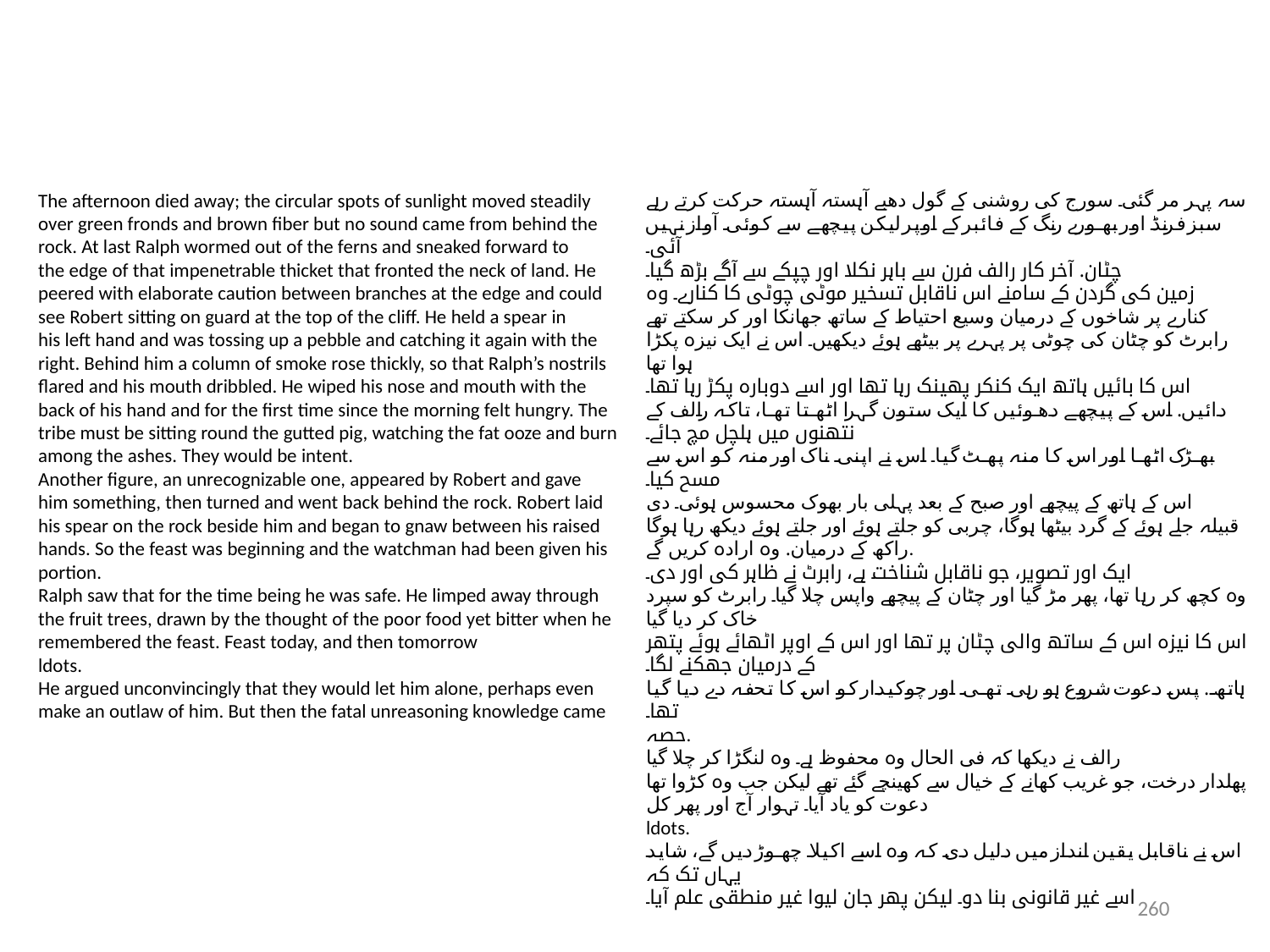

The afternoon died away; the circular spots of sunlight moved steadily
over green fronds and brown fiber but no sound came from behind the
rock. At last Ralph wormed out of the ferns and sneaked forward to
the edge of that impenetrable thicket that fronted the neck of land. He
peered with elaborate caution between branches at the edge and could
see Robert sitting on guard at the top of the cliff. He held a spear in
his left hand and was tossing up a pebble and catching it again with the
right. Behind him a column of smoke rose thickly, so that Ralph’s nostrils
flared and his mouth dribbled. He wiped his nose and mouth with the
back of his hand and for the first time since the morning felt hungry. The
tribe must be sitting round the gutted pig, watching the fat ooze and burn
among the ashes. They would be intent.
Another figure, an unrecognizable one, appeared by Robert and gave
him something, then turned and went back behind the rock. Robert laid
his spear on the rock beside him and began to gnaw between his raised
hands. So the feast was beginning and the watchman had been given his
portion.
Ralph saw that for the time being he was safe. He limped away through
the fruit trees, drawn by the thought of the poor food yet bitter when he
remembered the feast. Feast today, and then tomorrow
ldots.
He argued unconvincingly that they would let him alone, perhaps even
make an outlaw of him. But then the fatal unreasoning knowledge came
سہ پہر مر گئی۔ سورج کی روشنی کے گول دھبے آہستہ آہستہ حرکت کرتے رہے
سبز فرنڈ اور بھورے رنگ کے فائبر کے اوپر لیکن پیچھے سے کوئی آواز نہیں آئی۔
چٹان. آخر کار رالف فرن سے باہر نکلا اور چپکے سے آگے بڑھ گیا۔
زمین کی گردن کے سامنے اس ناقابل تسخیر موٹی چوٹی کا کنارے۔ وہ
کنارے پر شاخوں کے درمیان وسیع احتیاط کے ساتھ جھانکا اور کر سکتے تھے
رابرٹ کو چٹان کی چوٹی پر پہرے پر بیٹھے ہوئے دیکھیں۔ اس نے ایک نیزہ پکڑا ہوا تھا
اس کا بائیں ہاتھ ایک کنکر پھینک رہا تھا اور اسے دوبارہ پکڑ رہا تھا۔
دائیں. اس کے پیچھے دھوئیں کا ایک ستون گہرا اٹھتا تھا، تاکہ رالف کے نتھنوں میں ہلچل مچ جائے۔
بھڑک اٹھا اور اس کا منہ پھٹ گیا۔ اس نے اپنی ناک اور منہ کو اس سے مسح کیا۔
اس کے ہاتھ کے پیچھے اور صبح کے بعد پہلی بار بھوک محسوس ہوئی۔ دی
قبیلہ جلے ہوئے کے گرد بیٹھا ہوگا، چربی کو جلتے ہوئے اور جلتے ہوئے دیکھ رہا ہوگا
راکھ کے درمیان. وہ ارادہ کریں گے.
ایک اور تصویر، جو ناقابل شناخت ہے، رابرٹ نے ظاہر کی اور دی۔
وہ کچھ کر رہا تھا، پھر مڑ گیا اور چٹان کے پیچھے واپس چلا گیا۔ رابرٹ کو سپرد خاک کر دیا گیا
اس کا نیزہ اس کے ساتھ والی چٹان پر تھا اور اس کے اوپر اٹھائے ہوئے پتھر کے درمیان جھکنے لگا۔
ہاتھ. پس دعوت شروع ہو رہی تھی اور چوکیدار کو اس کا تحفہ دے دیا گیا تھا۔
حصہ.
رالف نے دیکھا کہ فی الحال وہ محفوظ ہے۔ وہ لنگڑا کر چلا گیا
پھلدار درخت، جو غریب کھانے کے خیال سے کھینچے گئے تھے لیکن جب وہ کڑوا تھا
دعوت کو یاد آیا۔ تہوار آج اور پھر کل
ldots.
اس نے ناقابل یقین انداز میں دلیل دی کہ وہ اسے اکیلا چھوڑ دیں گے، شاید یہاں تک کہ
اسے غیر قانونی بنا دو۔ لیکن پھر جان لیوا غیر منطقی علم آیا۔

260